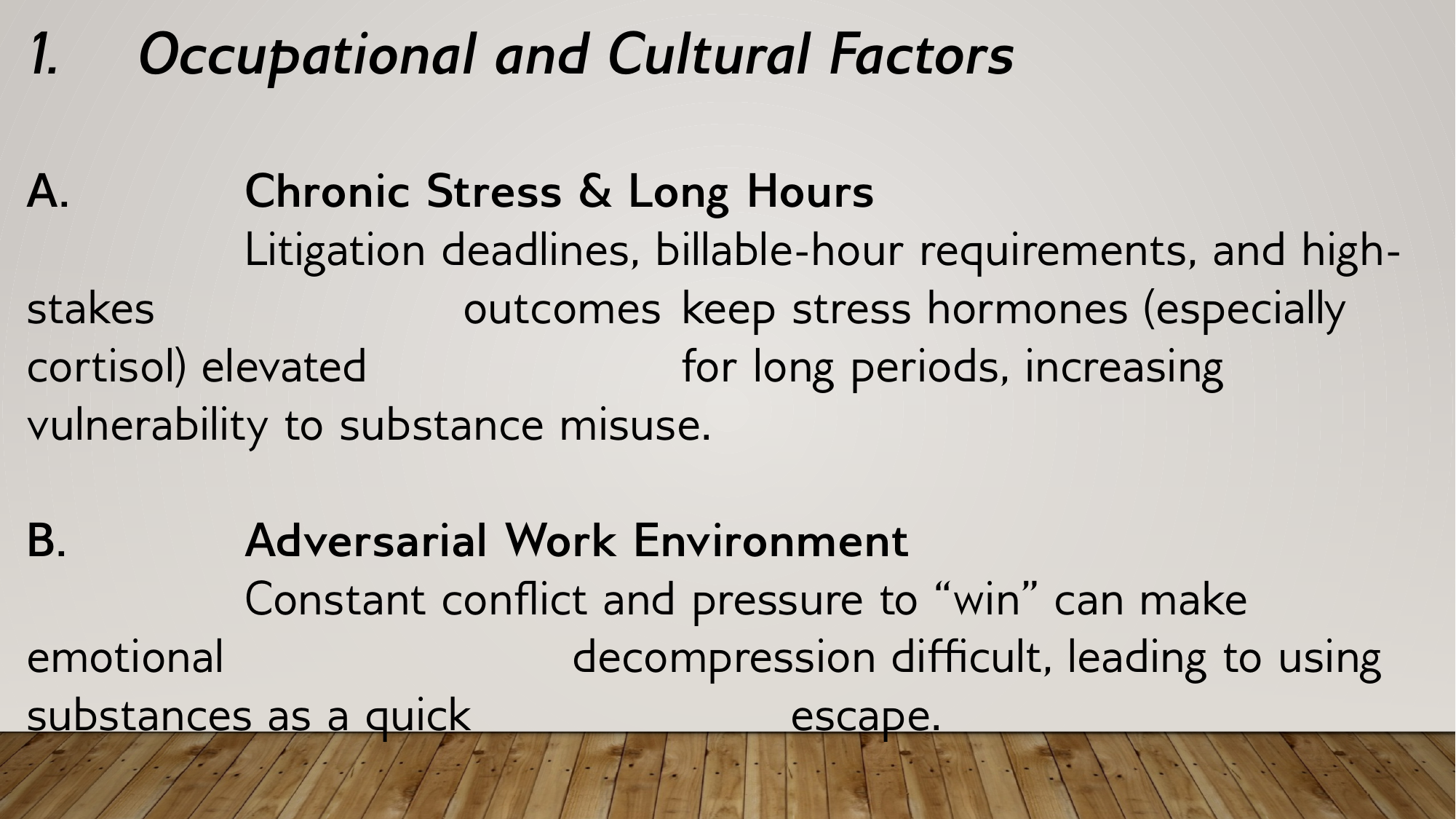

1. 	Occupational and Cultural Factors

A.		Chronic Stress & Long Hours
		Litigation deadlines, billable-hour requirements, and high-stakes 			outcomes 	keep stress hormones (especially cortisol) elevated 			for long periods, increasing vulnerability to substance misuse.

B.		Adversarial Work Environment
		Constant conflict and pressure to “win” can make emotional 				decompression difficult, leading to using substances as a quick 			escape.